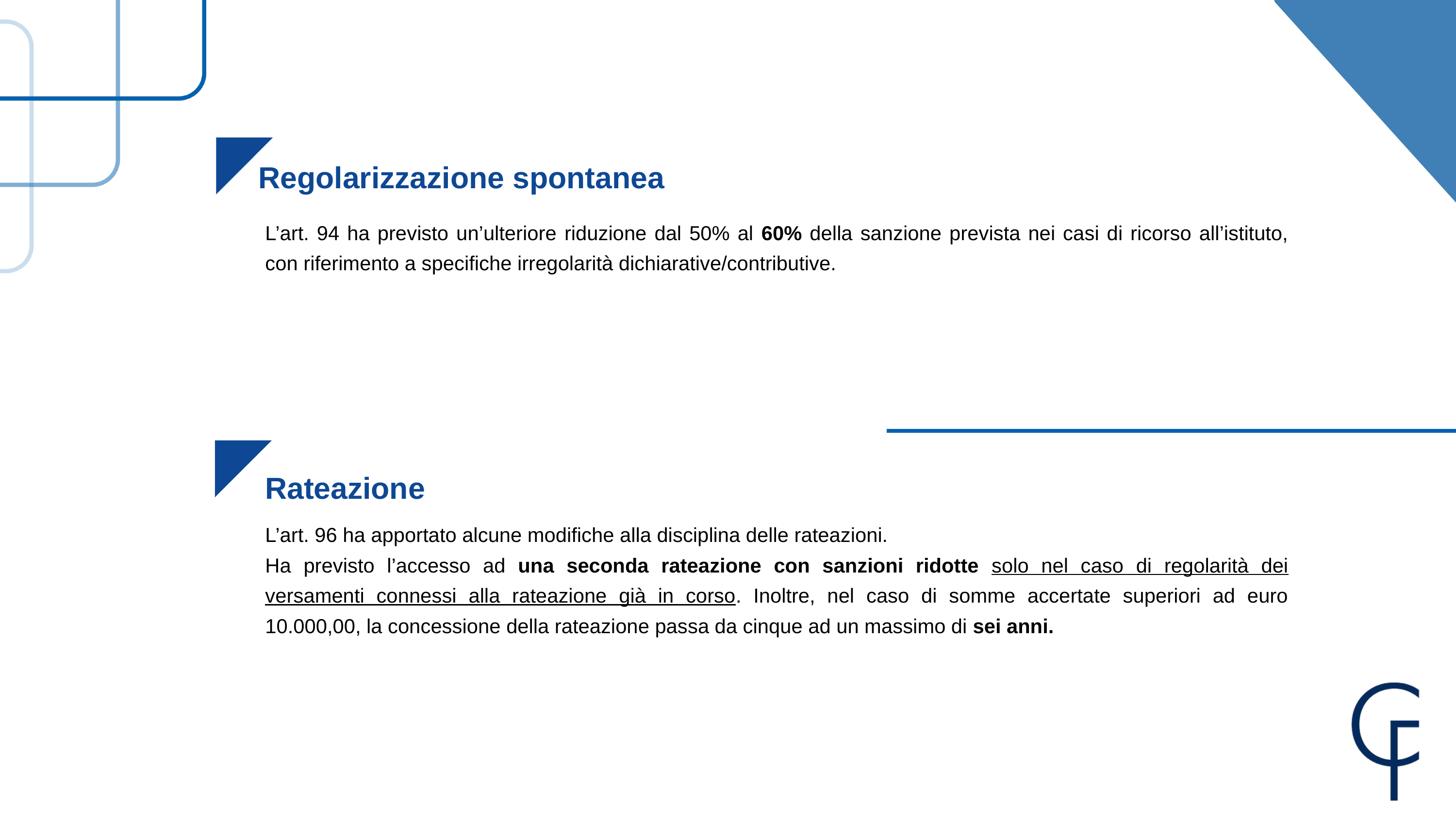

Regolarizzazione spontanea
L’art. 94 ha previsto un’ulteriore riduzione dal 50% al 60% della sanzione prevista nei casi di ricorso all’istituto, con riferimento a specifiche irregolarità dichiarative/contributive.

Rateazione
L’art. 96 ha apportato alcune modifiche alla disciplina delle rateazioni.
Ha previsto l’accesso ad una seconda rateazione con sanzioni ridotte solo nel caso di regolarità dei versamenti connessi alla rateazione già in corso. Inoltre, nel caso di somme accertate superiori ad euro 10.000,00, la concessione della rateazione passa da cinque ad un massimo di sei anni.